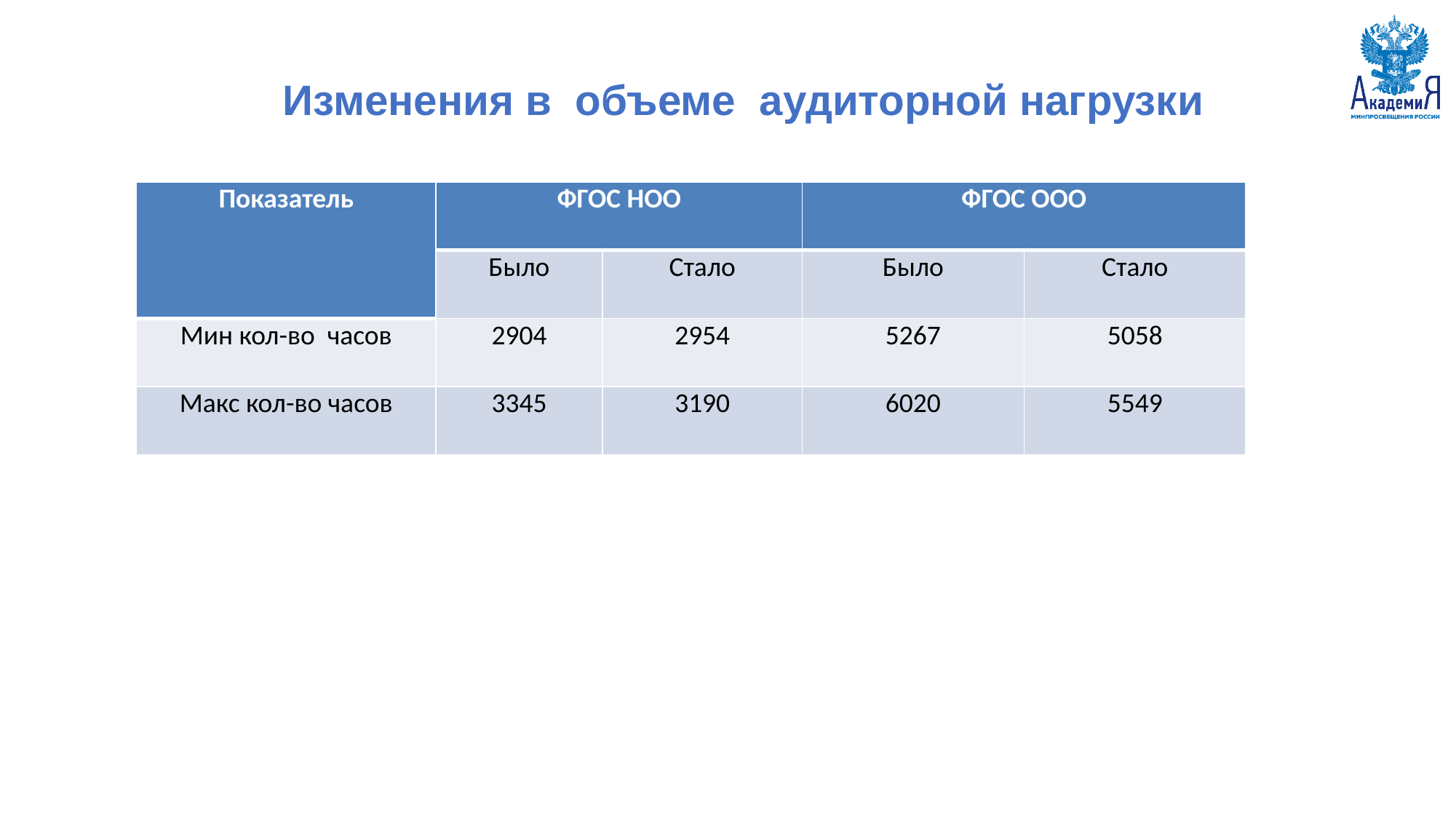

# Изменения в  объеме  аудиторной нагрузки
| Показатель | ФГОС НОО |  | ФГОС ООО |  |
| --- | --- | --- | --- | --- |
|  | Было | Стало | Было | Стало |
| Мин кол-во часов | 2904 | 2954 | 5267 | 5058 |
| Макс кол-во часов | 3345 | 3190 | 6020 | 5549 |